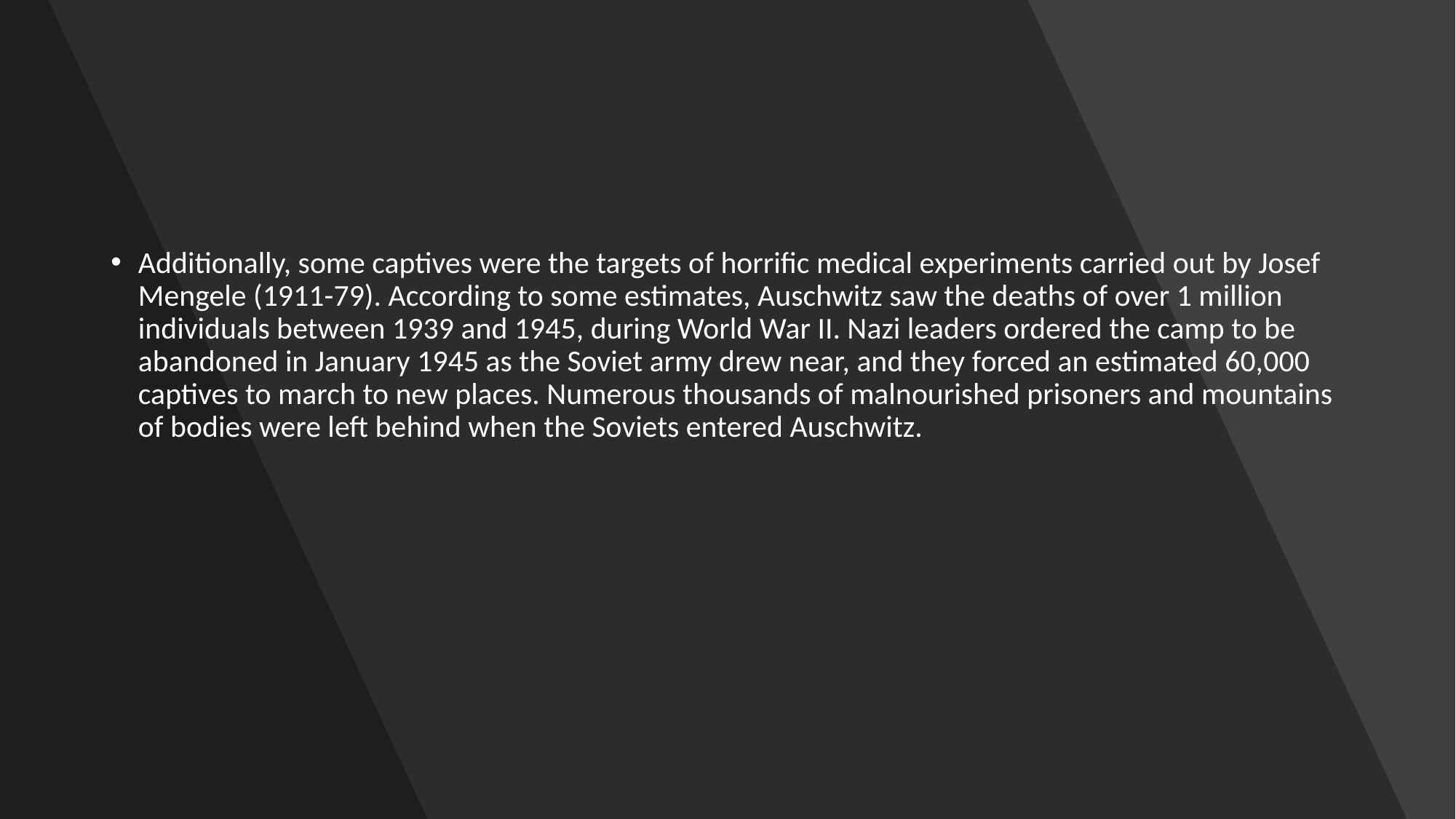

#
Additionally, some captives were the targets of horrific medical experiments carried out by Josef Mengele (1911-79). According to some estimates, Auschwitz saw the deaths of over 1 million individuals between 1939 and 1945, during World War II. Nazi leaders ordered the camp to be abandoned in January 1945 as the Soviet army drew near, and they forced an estimated 60,000 captives to march to new places. Numerous thousands of malnourished prisoners and mountains of bodies were left behind when the Soviets entered Auschwitz.